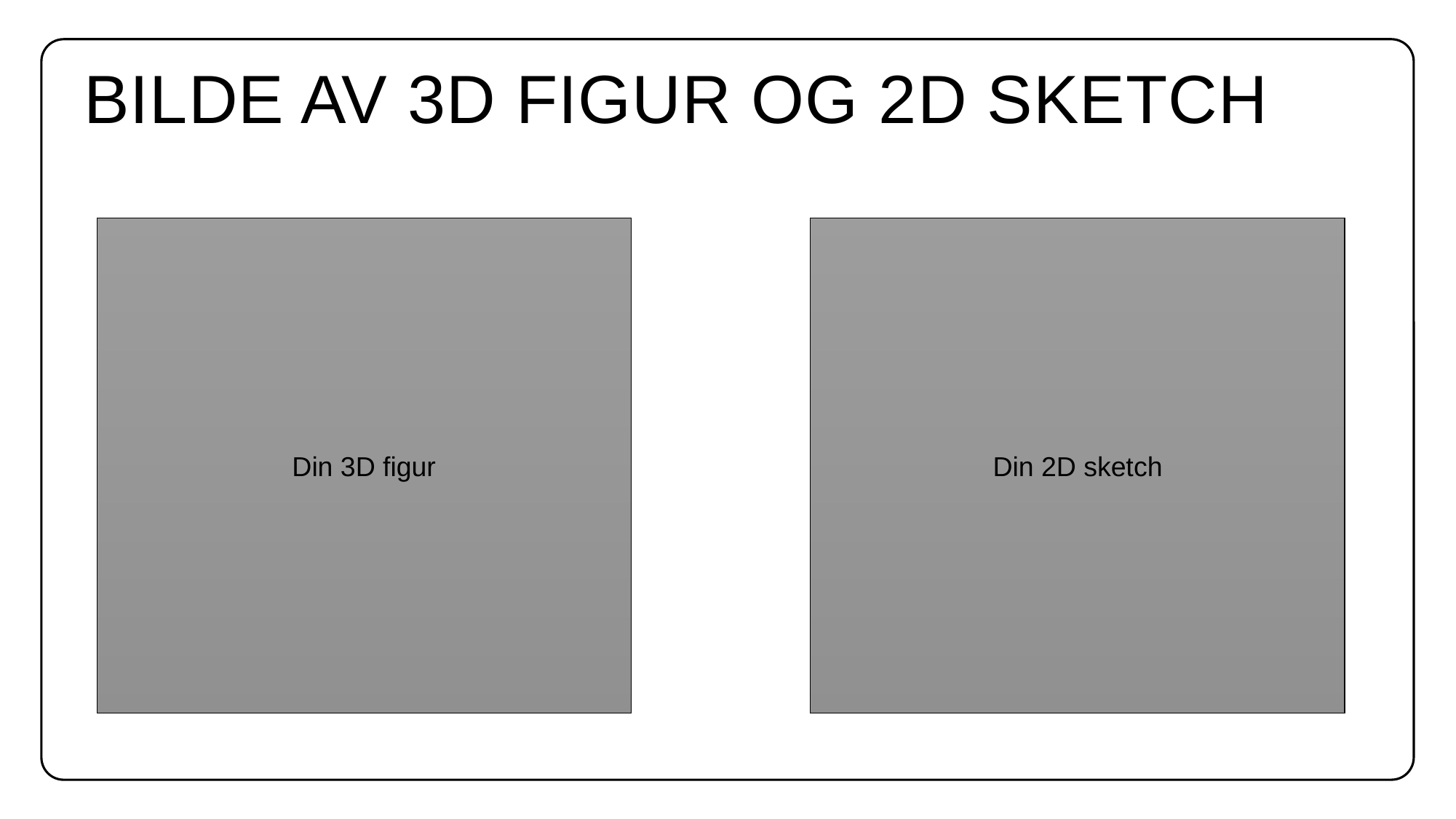

# Bilde av 3D figur og 2d sketch
Din 3D figur
Din 2D sketch